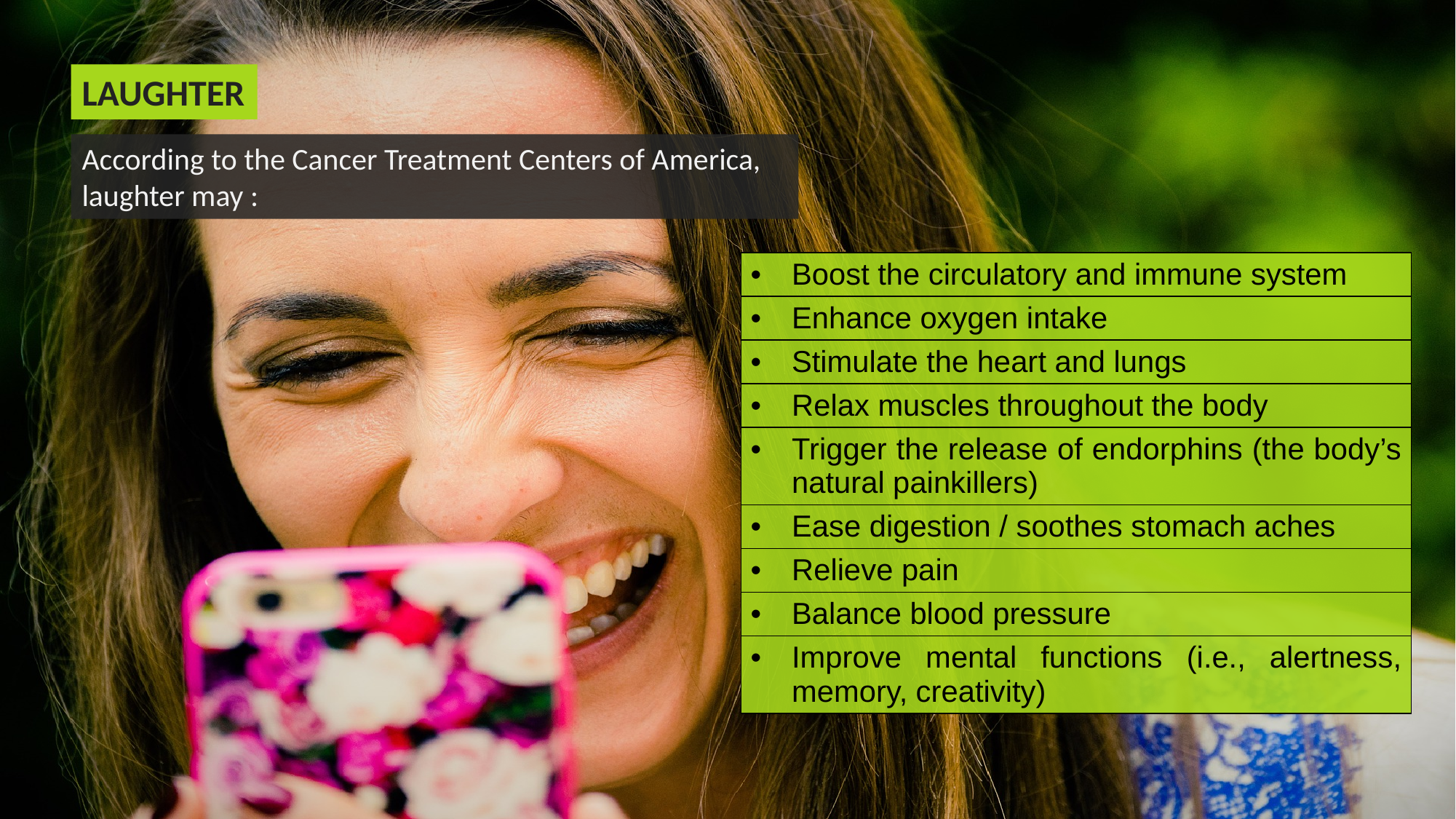

LAUGHTER
According to the Cancer Treatment Centers of America, laughter may :
| Boost the circulatory and immune system |
| --- |
| Enhance oxygen intake |
| Stimulate the heart and lungs |
| Relax muscles throughout the body |
| Trigger the release of endorphins (the body’s natural painkillers) |
| Ease digestion / soothes stomach aches |
| Relieve pain |
| Balance blood pressure |
| Improve mental functions (i.e., alertness, memory, creativity) |